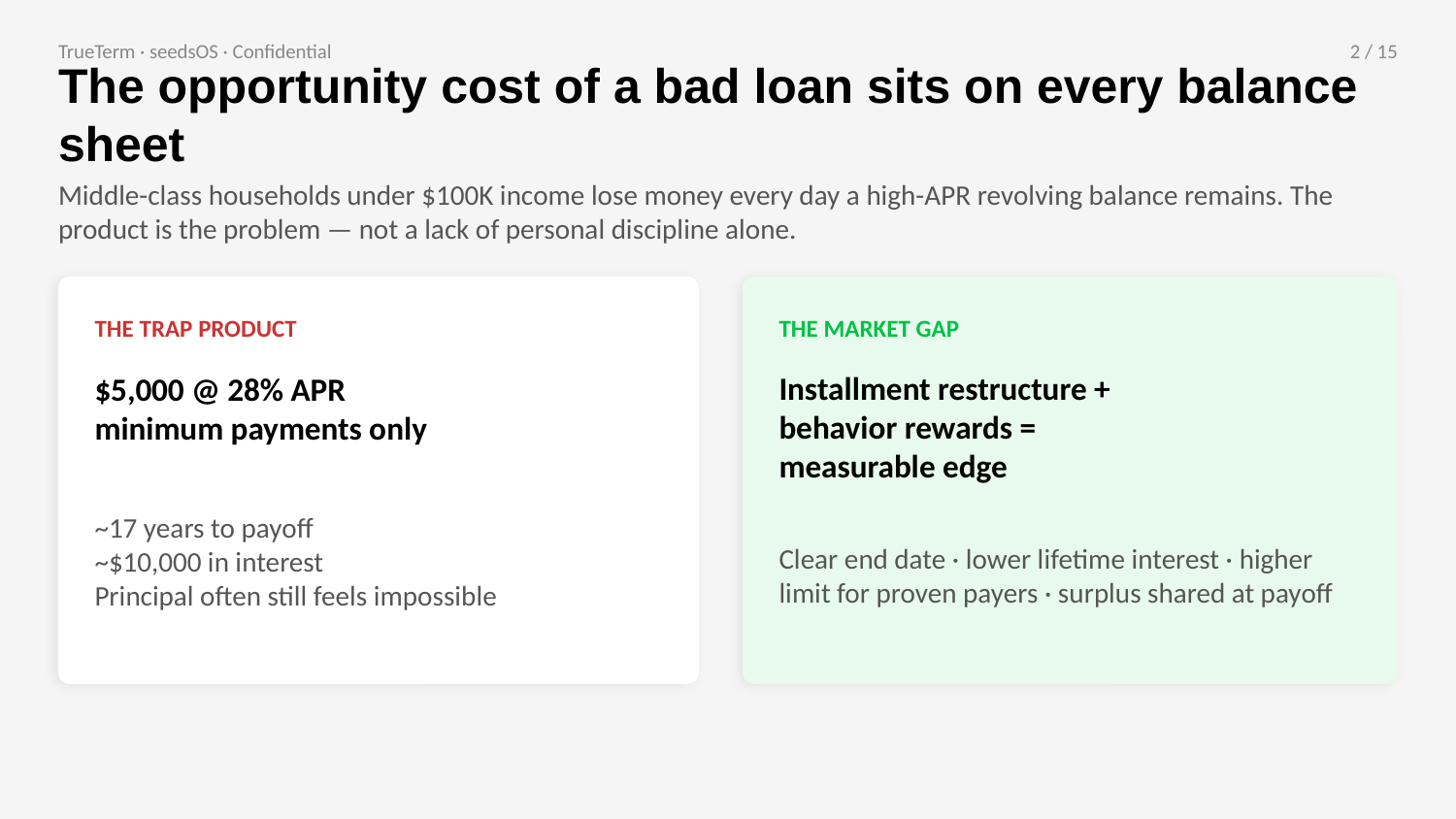

TrueTerm · seedsOS · Confidential
2 / 15
The opportunity cost of a bad loan sits on every balance sheet
Middle-class households under $100K income lose money every day a high-APR revolving balance remains. The product is the problem — not a lack of personal discipline alone.

THE TRAP PRODUCT
THE MARKET GAP
$5,000 @ 28% APR
minimum payments only
Installment restructure +
behavior rewards =
measurable edge
~17 years to payoff
~$10,000 in interest
Principal often still feels impossible
Clear end date · lower lifetime interest · higher limit for proven payers · surplus shared at payoff